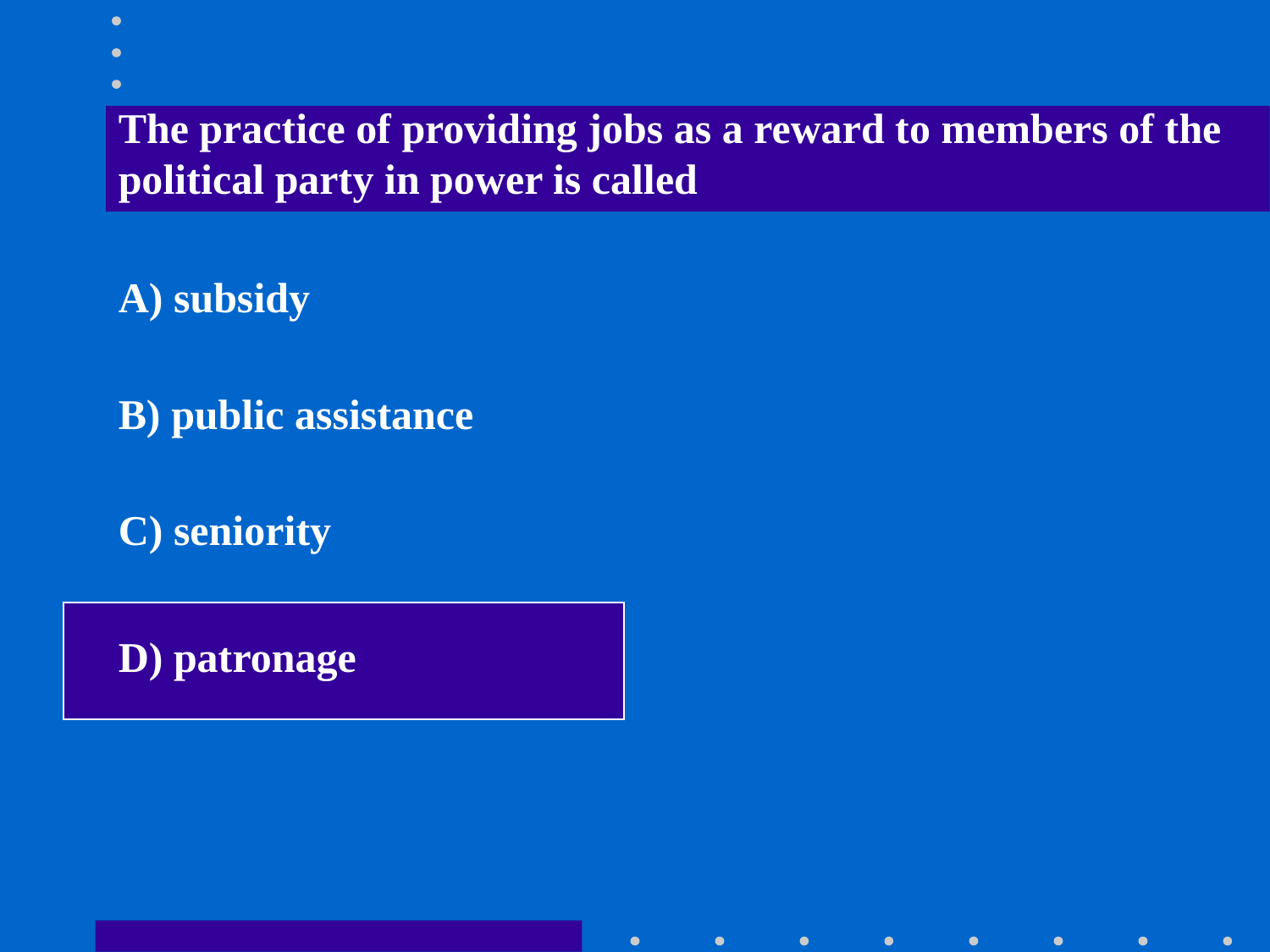

The practice of providing jobs as a reward to members of the political party in power is called
A) subsidy
B) public assistance
C) seniority

D) patronage